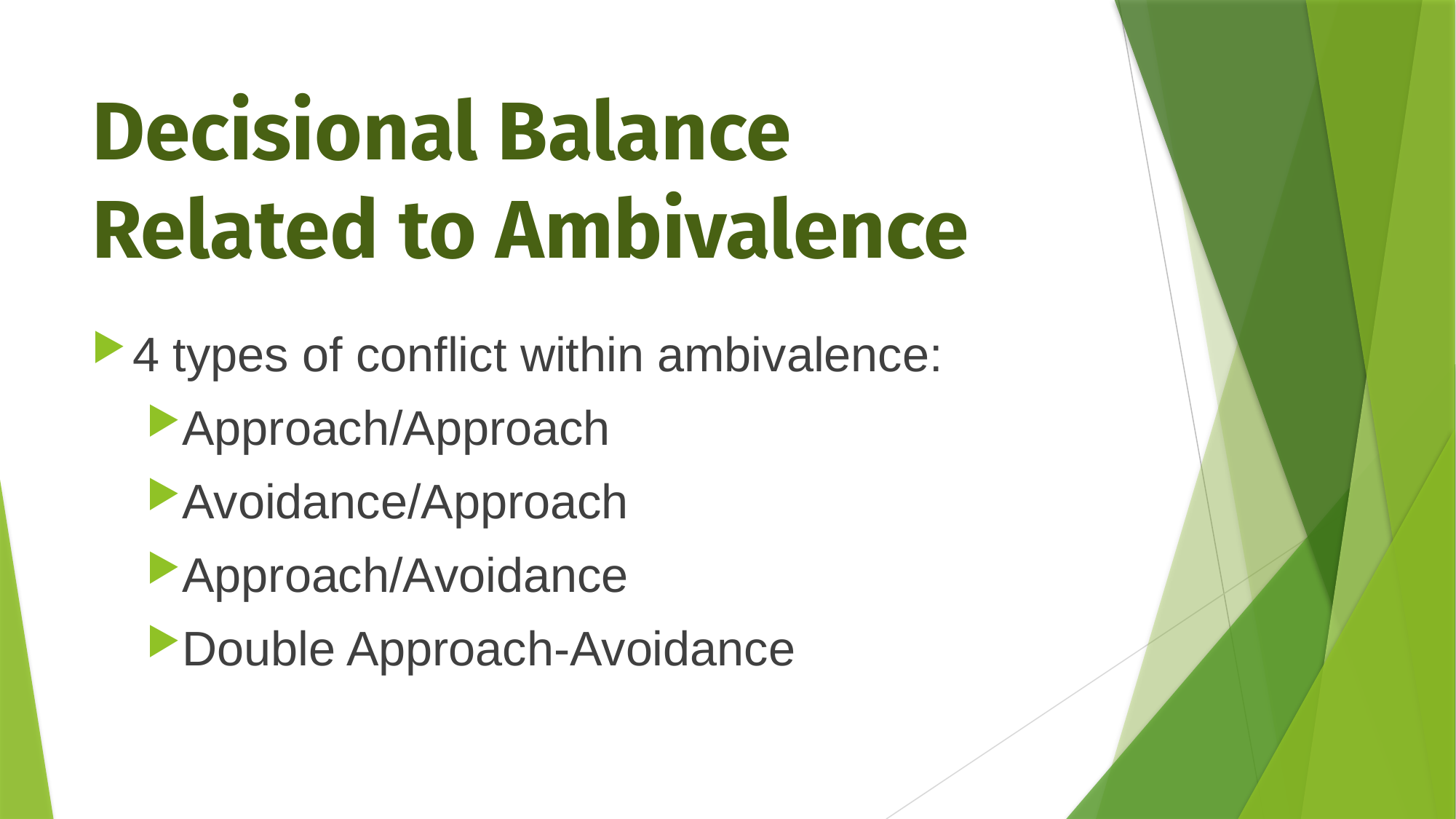

# Decisional Balance Related to Ambivalence
4 types of conflict within ambivalence:
Approach/Approach
Avoidance/Approach
Approach/Avoidance
Double Approach-Avoidance